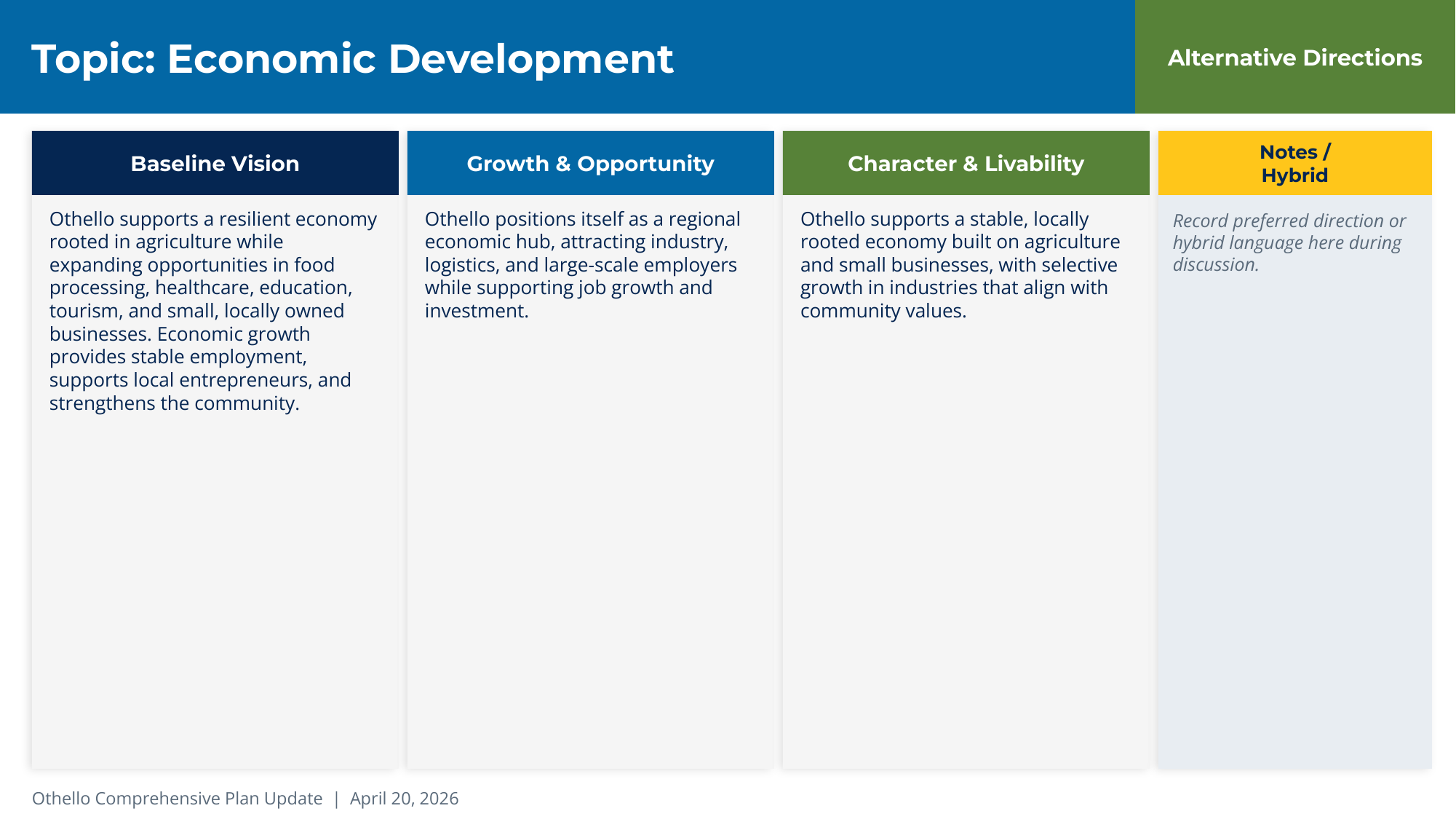

Topic: Economic Development

Alternative Directions

Baseline Vision

Growth & Opportunity

Character & Livability

Notes /
Hybrid
Othello supports a resilient economy rooted in agriculture while expanding opportunities in food processing, healthcare, education, tourism, and small, locally owned businesses. Economic growth provides stable employment, supports local entrepreneurs, and strengthens the community.
Othello positions itself as a regional economic hub, attracting industry, logistics, and large-scale employers while supporting job growth and investment.
Othello supports a stable, locally rooted economy built on agriculture and small businesses, with selective growth in industries that align with community values.
Record preferred direction or hybrid language here during discussion.
Othello Comprehensive Plan Update  |  April 20, 2026